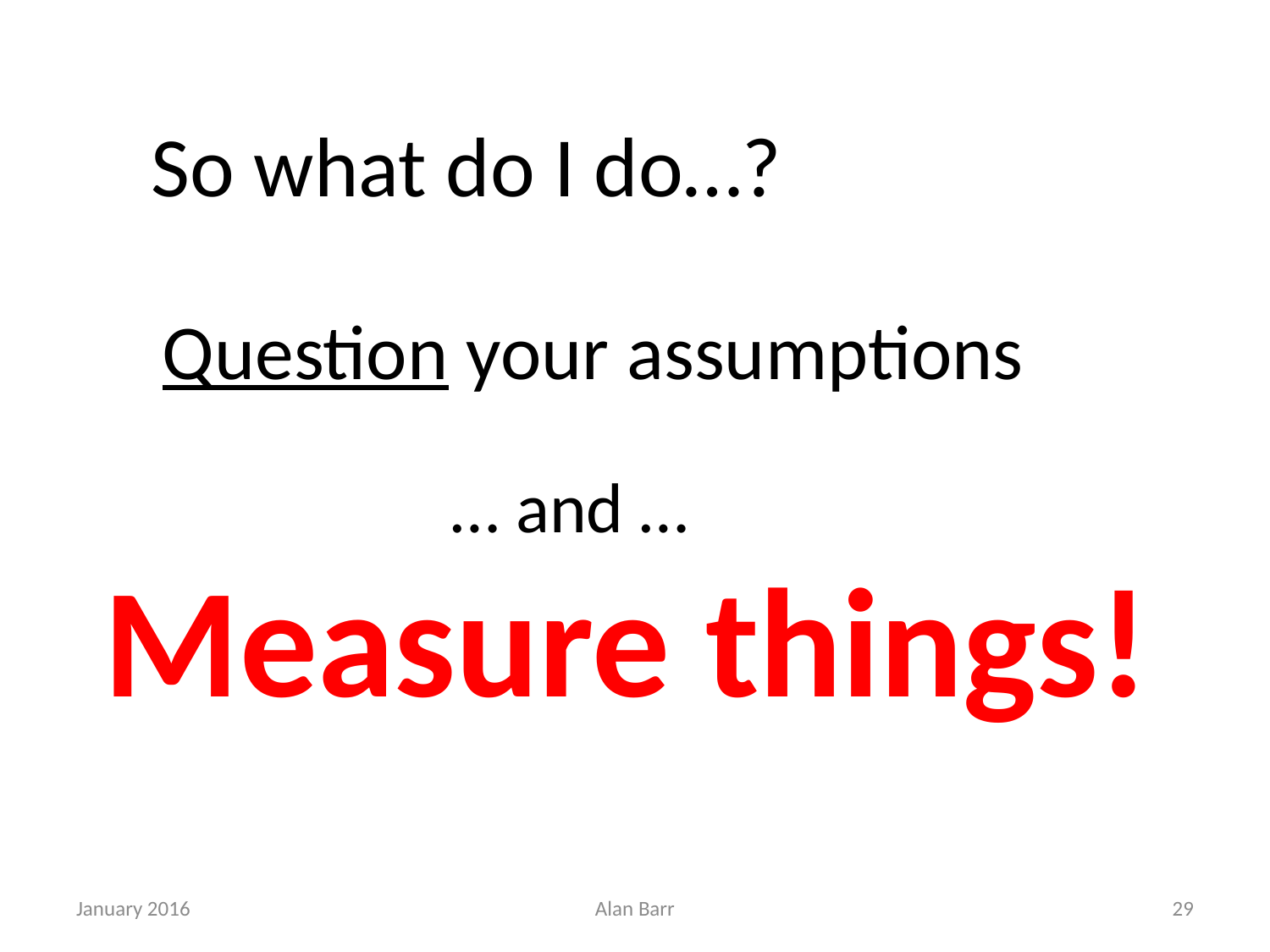

So what do I do…?
Question your assumptions
… and …
Measure things!
January 2016
Alan Barr
29